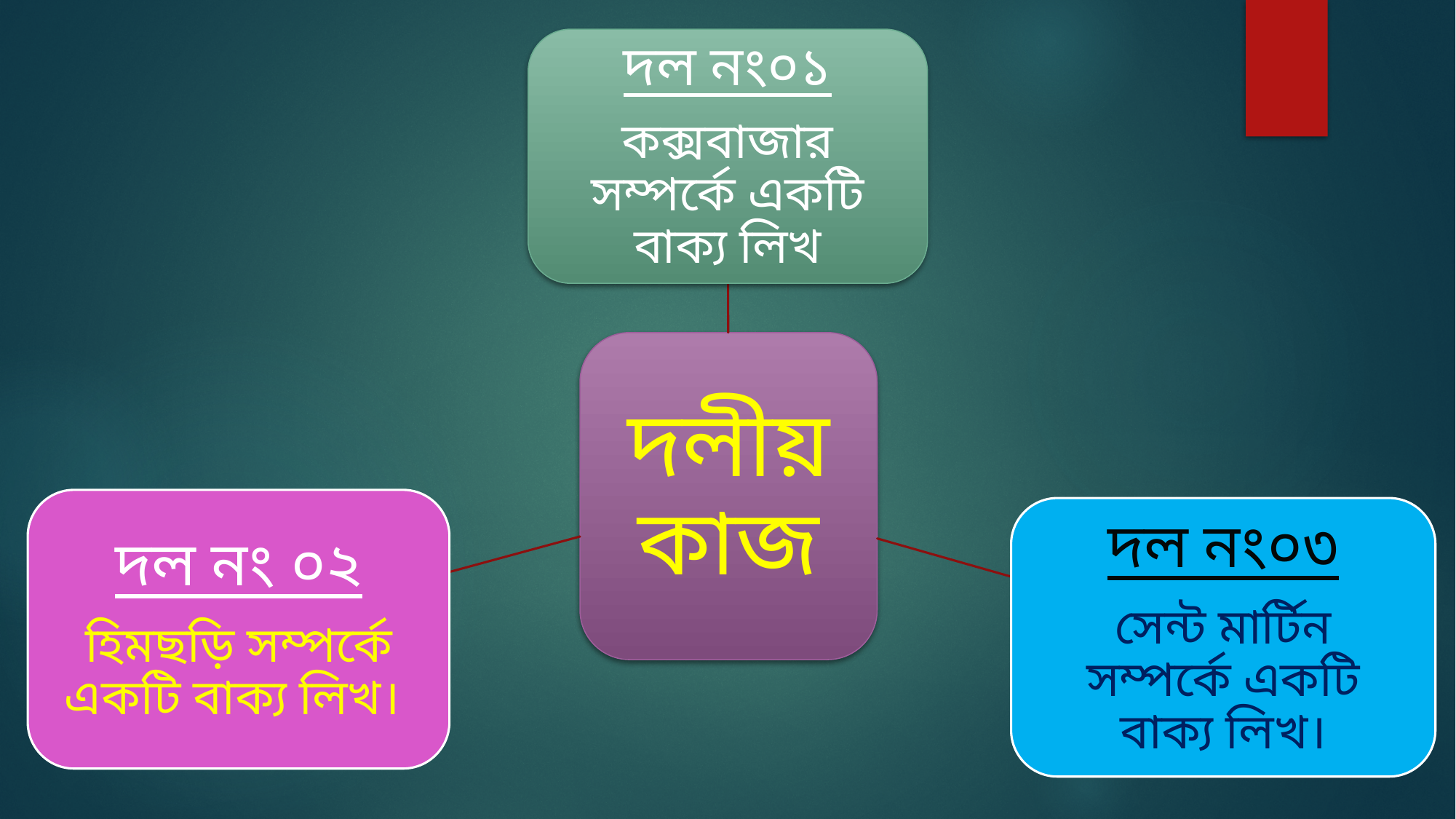

দল নং০১
কক্সবাজার সম্পর্কে একটি বাক্য লিখ

দলীয় কাজ
দল নং ০২
হিমছড়ি সম্পর্কে একটি বাক্য লিখ।
দল নং০৩
সেন্ট মার্টিন সম্পর্কে একটি বাক্য লিখ।